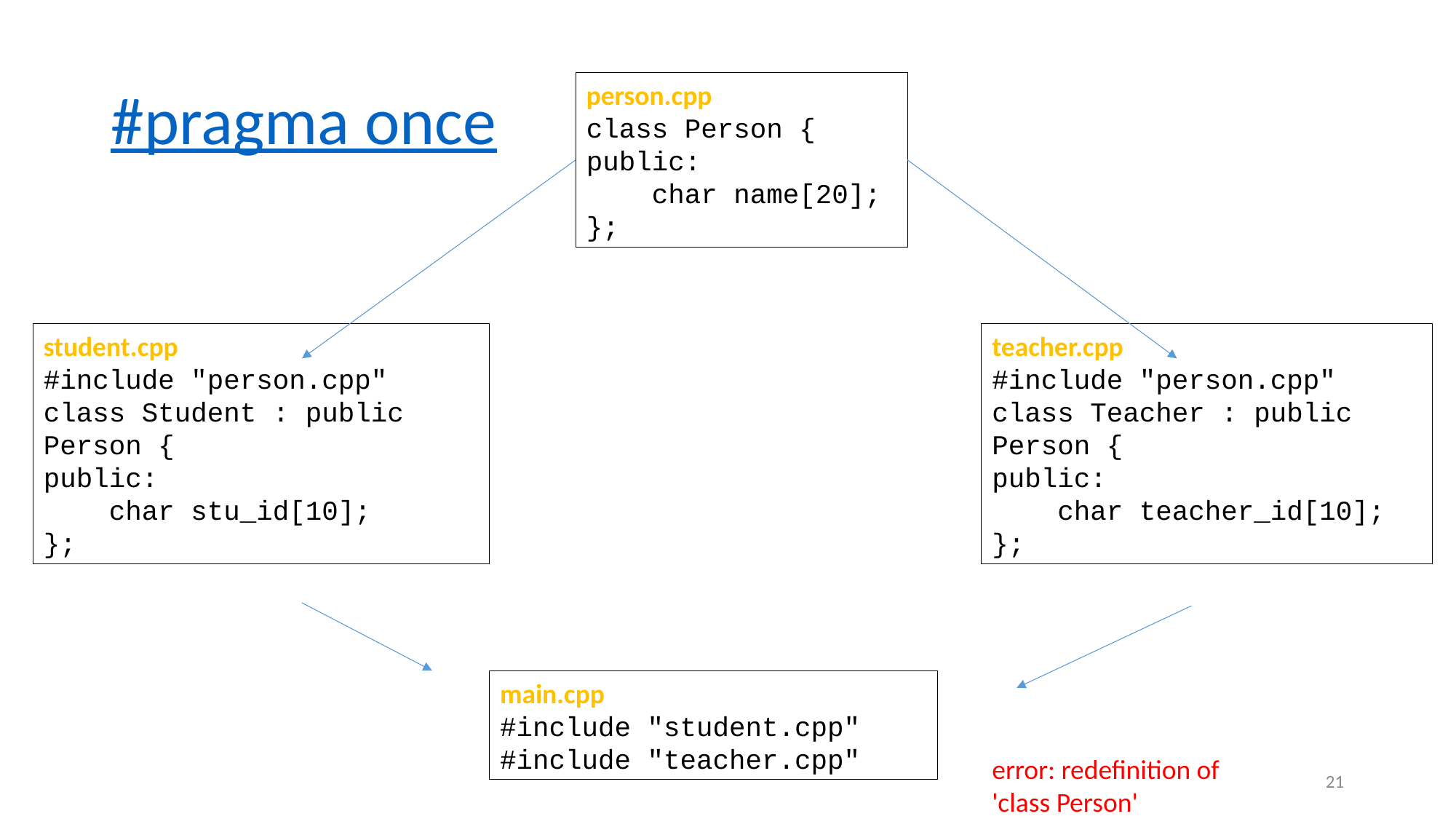

# #pragma once
person.cpp
class Person {
public:
    char name[20];
};
student.cpp
#include "person.cpp"
class Student : public Person {
public:
    char stu_id[10];
};
teacher.cpp
#include "person.cpp"
class Teacher : public Person {
public:
    char teacher_id[10];
};
main.cpp
#include "student.cpp"
#include "teacher.cpp"
error: redefinition of 'class Person'
21